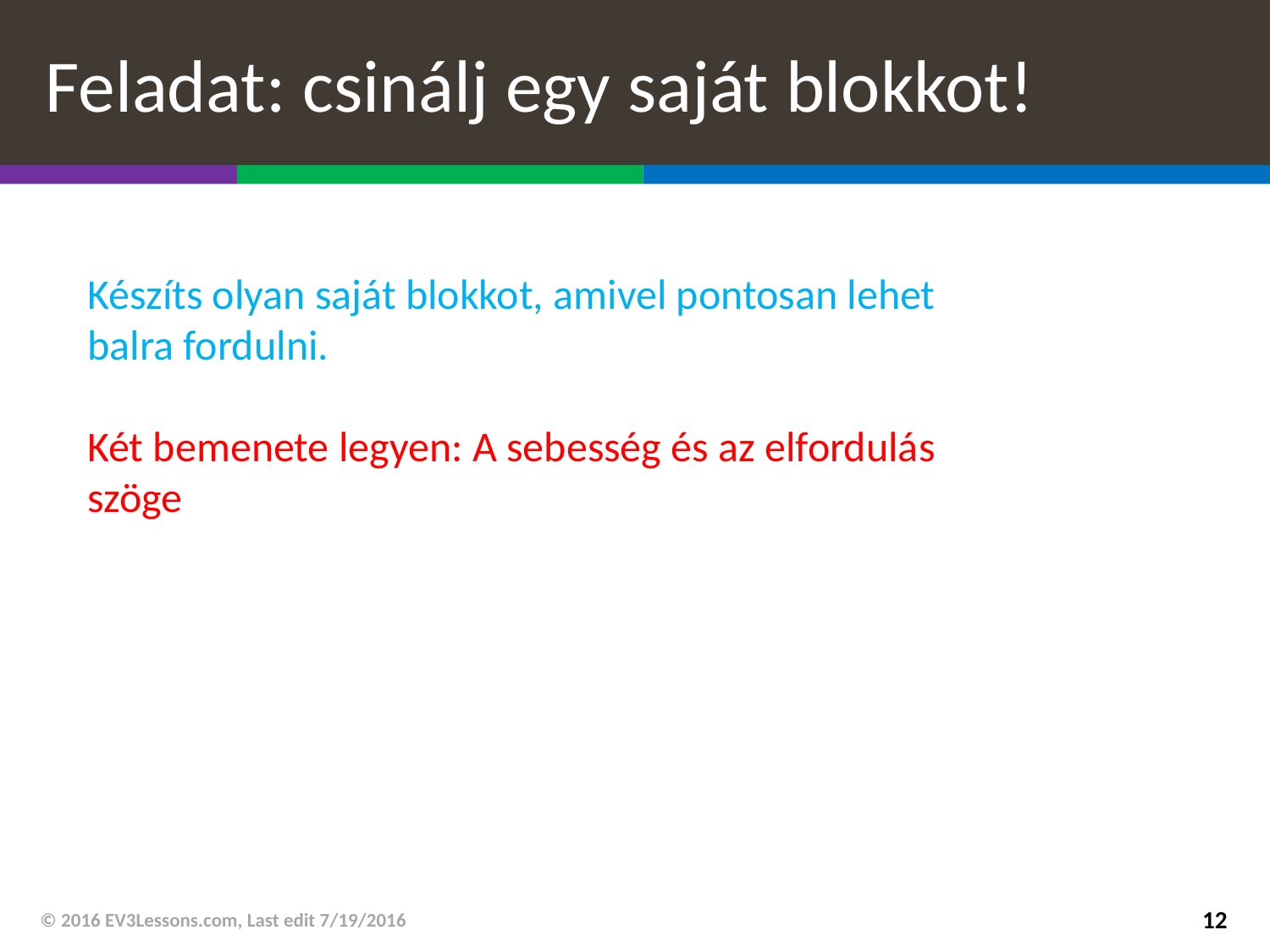

# Feladat: csinálj egy saját blokkot!
Készíts olyan saját blokkot, amivel pontosan lehet balra fordulni.

Két bemenete legyen: A sebesség és az elfordulás szöge
© 2016 EV3Lessons.com, Last edit 7/19/2016
12